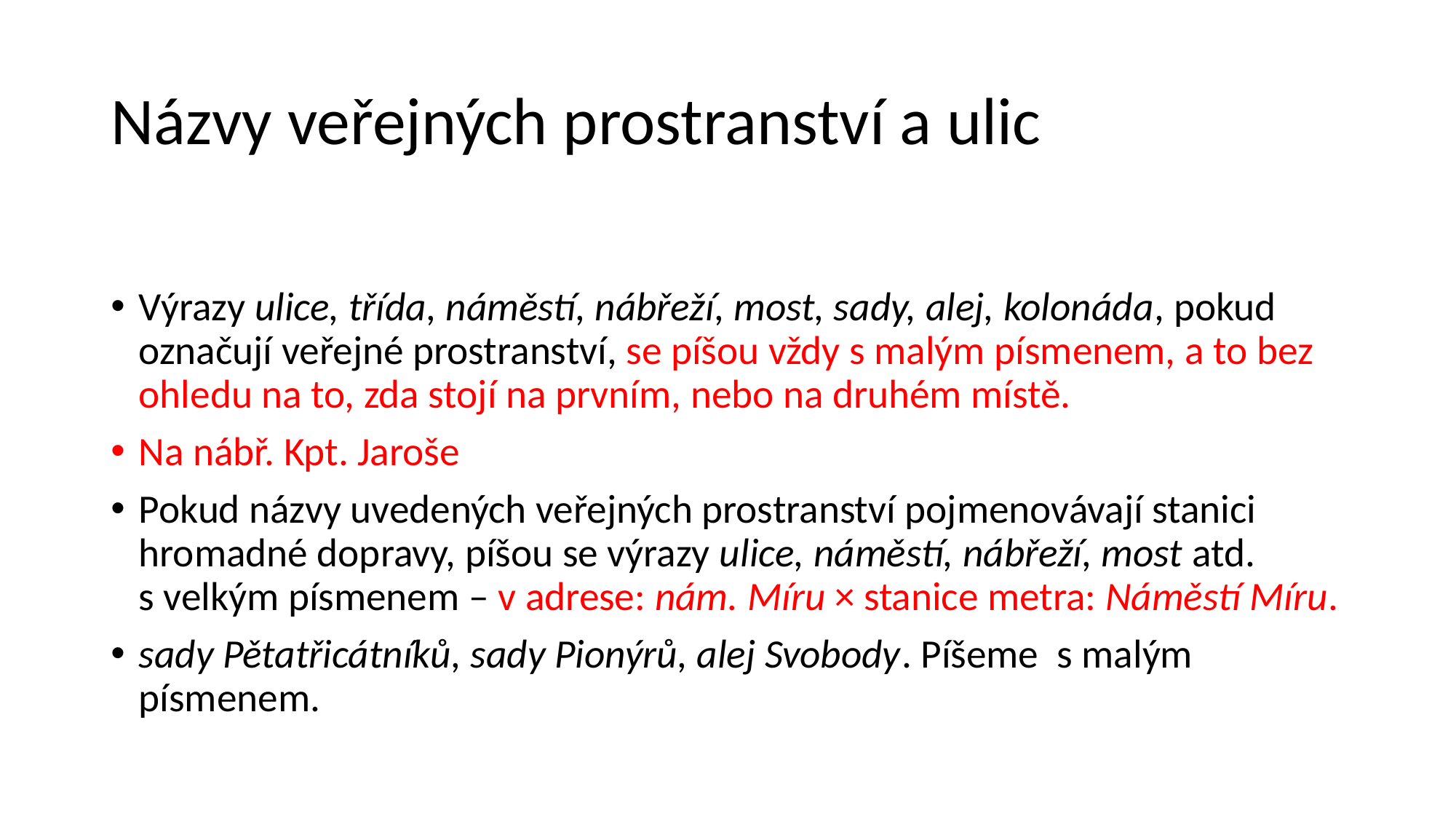

# Názvy veřejných prostranství a ulic

Výrazy ulice, třída, náměstí, nábřeží, most, sady, alej, kolonáda, pokud označují veřejné prostranství, se píšou vždy s malým písmenem, a to bez ohledu na to, zda stojí na prvním, nebo na druhém místě.
Na nábř. Kpt. Jaroše
Pokud názvy uvedených veřejných prostranství pojmenovávají stanici hromadné dopravy, píšou se výrazy ulice, náměstí, nábřeží, most atd. s velkým písmenem – v adrese: nám. Míru × stanice metra: Náměstí Míru.
sady Pětatřicátníků, sady Pionýrů, alej Svobody. Píšeme  s malým písmenem.